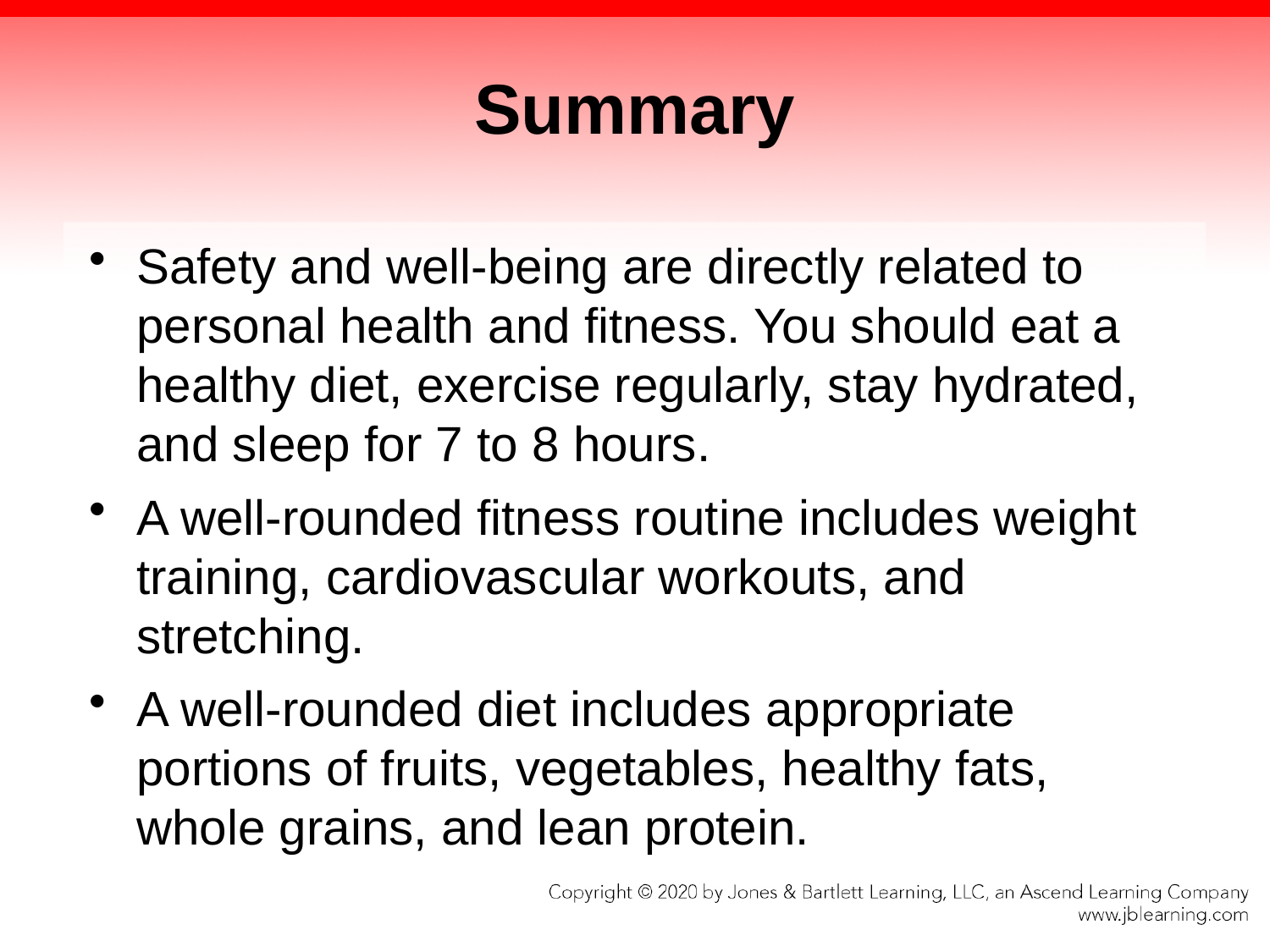

# Summary
Safety and well-being are directly related to personal health and fitness. You should eat a healthy diet, exercise regularly, stay hydrated, and sleep for 7 to 8 hours.
A well-rounded fitness routine includes weight training, cardiovascular workouts, and stretching.
A well-rounded diet includes appropriate portions of fruits, vegetables, healthy fats, whole grains, and lean protein.